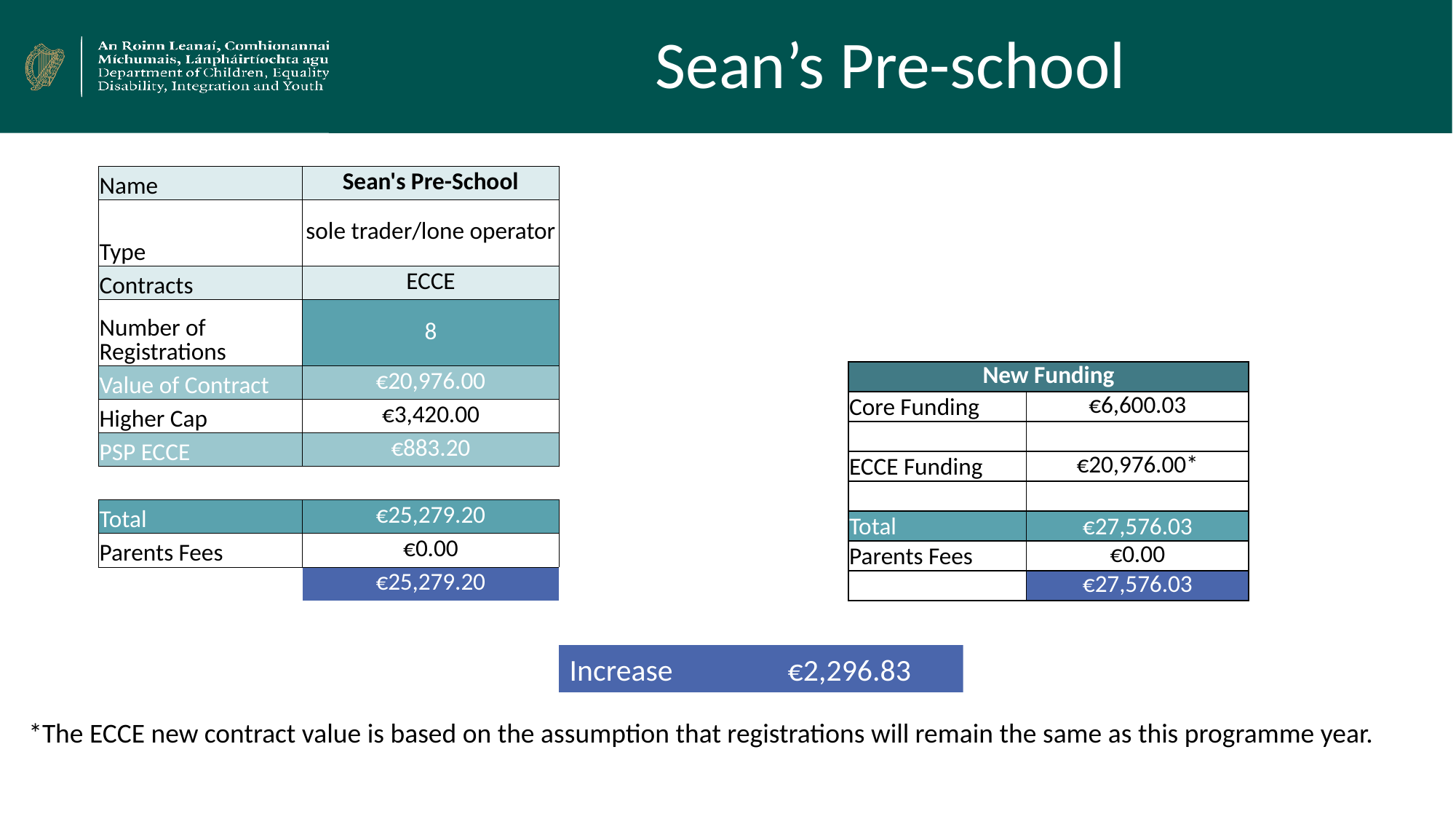

# Sean’s Pre-school
| Name | Sean's Pre-School |
| --- | --- |
| Type | sole trader/lone operator |
| Contracts | ECCE |
| Number of Registrations | 8 |
| Value of Contract | €20,976.00 |
| Higher Cap | €3,420.00 |
| PSP ECCE | €883.20 |
|  |  |
| Total | €25,279.20 |
| Parents Fees | €0.00 |
|  | €25,279.20 |
| New Funding |  |
| --- | --- |
| Core Funding | €6,600.03 |
|  |  |
| ECCE Funding | €20,976.00\* |
|  |  |
| Total | €27,576.03 |
| Parents Fees | €0.00 |
|  | €27,576.03 |
Increase 	€2,296.83
*The ECCE new contract value is based on the assumption that registrations will remain the same as this programme year.